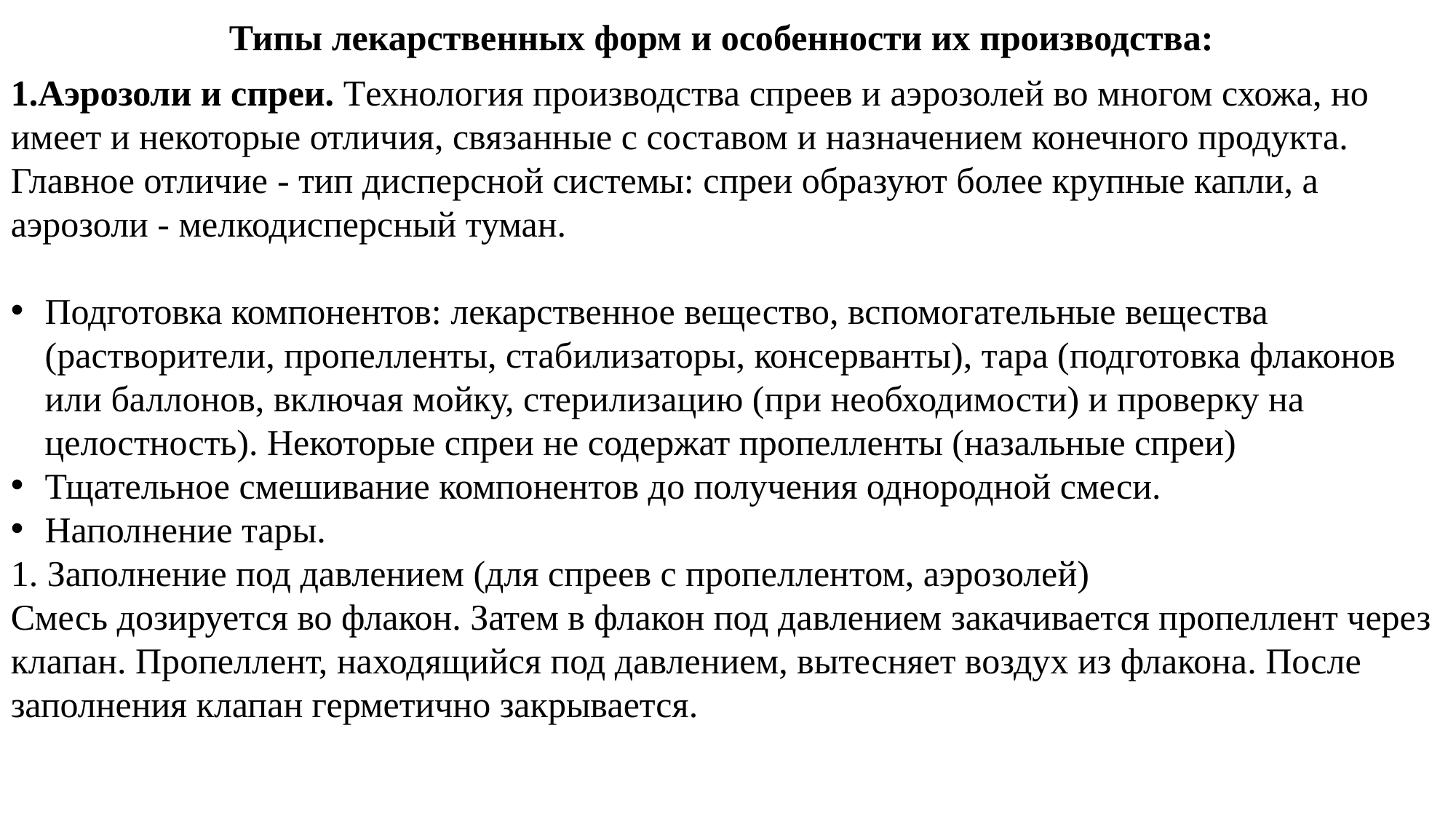

Типы лекарственных форм и особенности их производства:

1.Аэрозоли и спреи. Технология производства спреев и аэрозолей во многом схожа, но имеет и некоторые отличия, связанные с составом и назначением конечного продукта. Главное отличие - тип дисперсной системы: спреи образуют более крупные капли, а аэрозоли - мелкодисперсный туман.

Подготовка компонентов: лекарственное вещество, вспомогательные вещества (растворители, пропелленты, стабилизаторы, консерванты), тара (подготовка флаконов или баллонов, включая мойку, стерилизацию (при необходимости) и проверку на целостность). Некоторые спреи не содержат пропелленты (назальные спреи)
Тщательное смешивание компонентов до получения однородной смеси.
Наполнение тары.
1. Заполнение под давлением (для спреев с пропеллентом, аэрозолей)
Смесь дозируется во флакон. Затем в флакон под давлением закачивается пропеллент через клапан. Пропеллент, находящийся под давлением, вытесняет воздух из флакона. После заполнения клапан герметично закрывается.